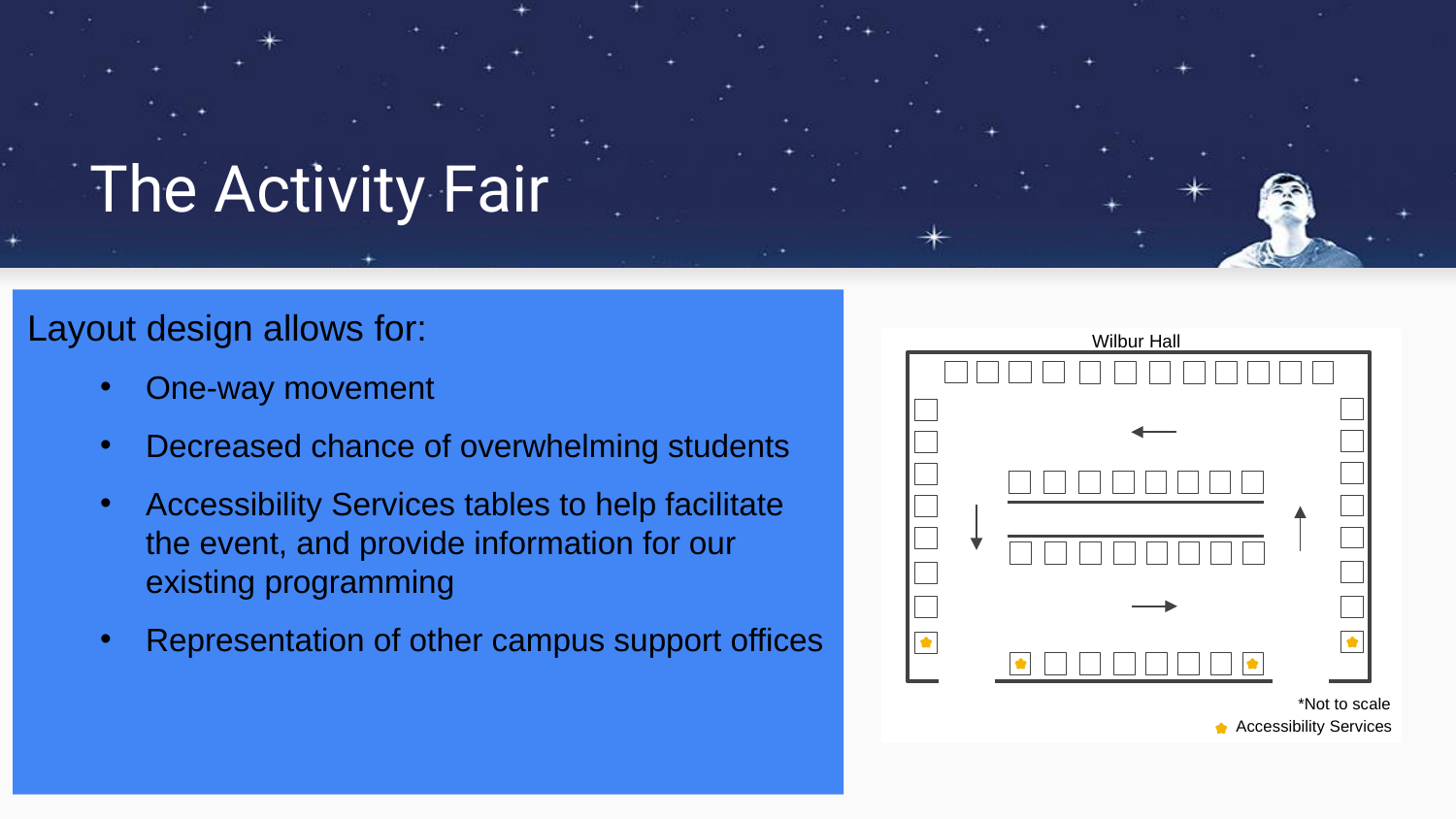

# The Activity Fair

Layout design allows for:

One-way movement

Decreased chance of overwhelming students

Accessibility Services tables to help facilitate the event, and provide information for our existing programming

Representation of other campus support offices

Wilbur Hall
*Not to scale

Accessibility Services